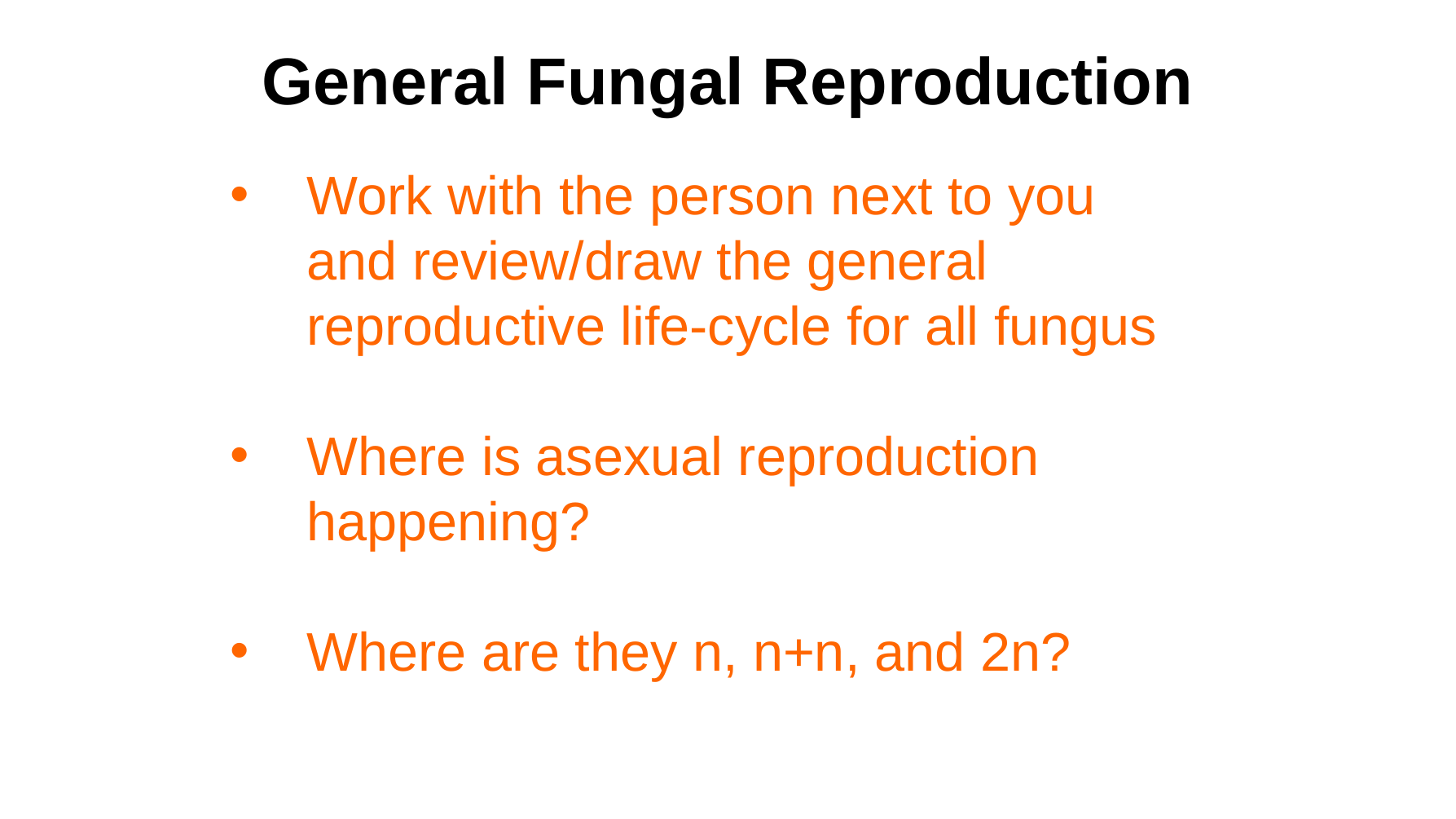

General Fungal Reproduction
Work with the person next to you and review/draw the general reproductive life-cycle for all fungus

Where is asexual reproduction happening?

Where are they n, n+n, and 2n?